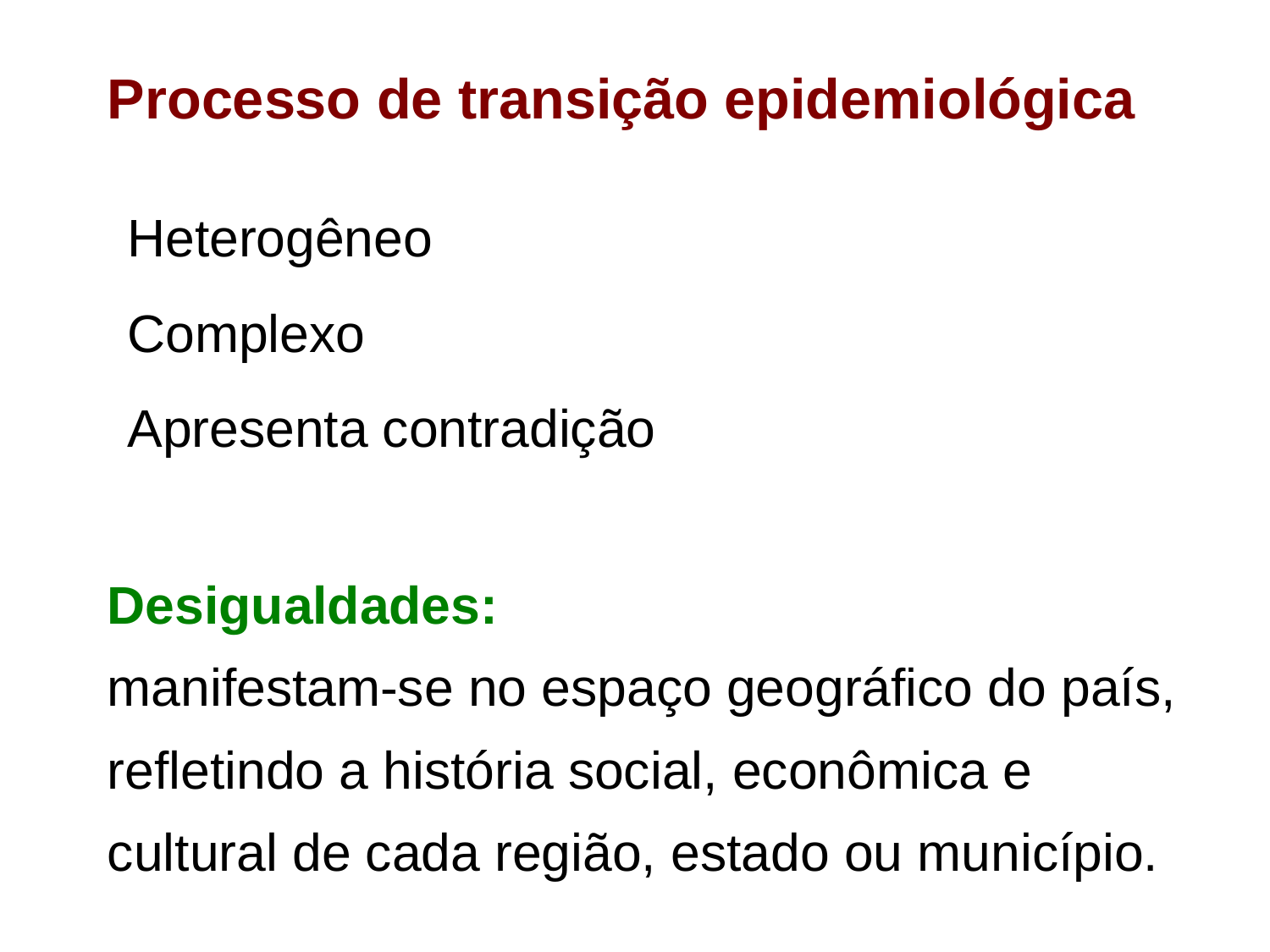

Processo de transição epidemiológica
Heterogêneo
Complexo
Apresenta contradição
Desigualdades:
manifestam-se no espaço geográfico do país, refletindo a história social, econômica e cultural de cada região, estado ou município.